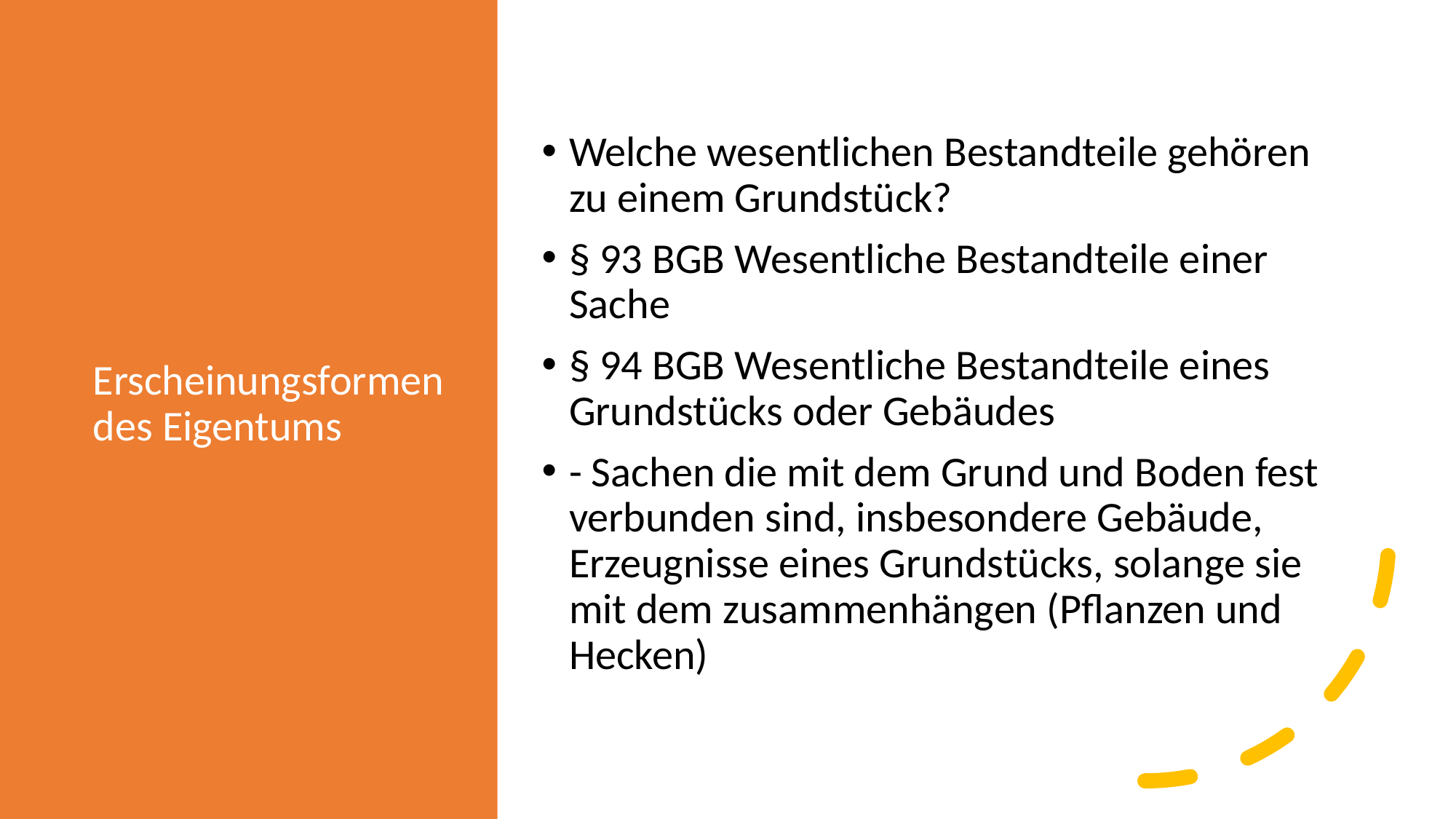

# Erscheinungsformen des Eigentums
Welche wesentlichen Bestandteile gehören zu einem Grundstück?
§ 93 BGB Wesentliche Bestandteile einer Sache
§ 94 BGB Wesentliche Bestandteile eines Grundstücks oder Gebäudes
- Sachen die mit dem Grund und Boden fest verbunden sind, insbesondere Gebäude, Erzeugnisse eines Grundstücks, solange sie mit dem zusammenhängen (Pflanzen und Hecken)